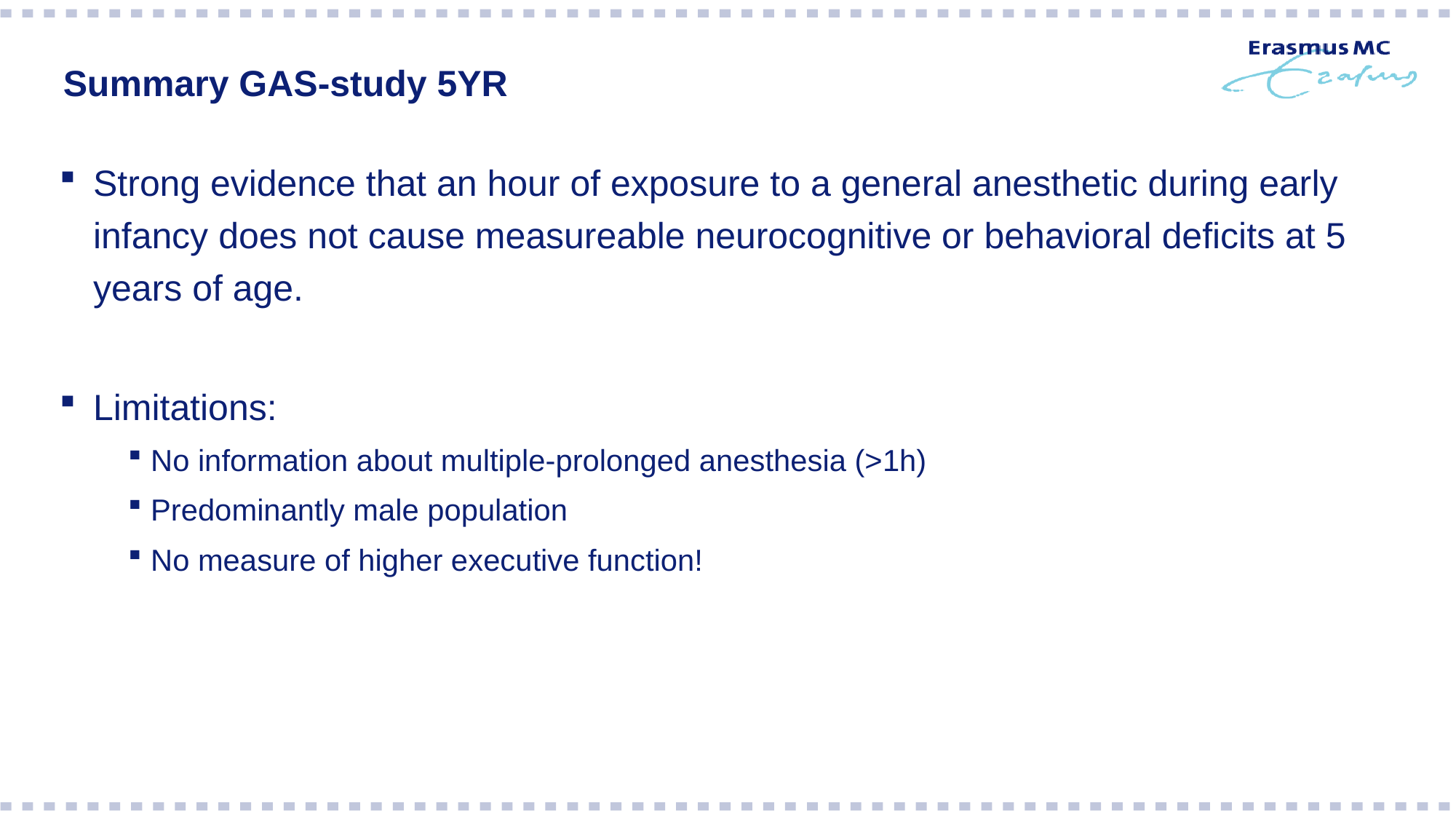

# Summary GAS-study 5YR
Strong evidence that an hour of exposure to a general anesthetic during early infancy does not cause measureable neurocognitive or behavioral deficits at 5 years of age.

Limitations:
No information about multiple-prolonged anesthesia (>1h)
Predominantly male population
No measure of higher executive function!